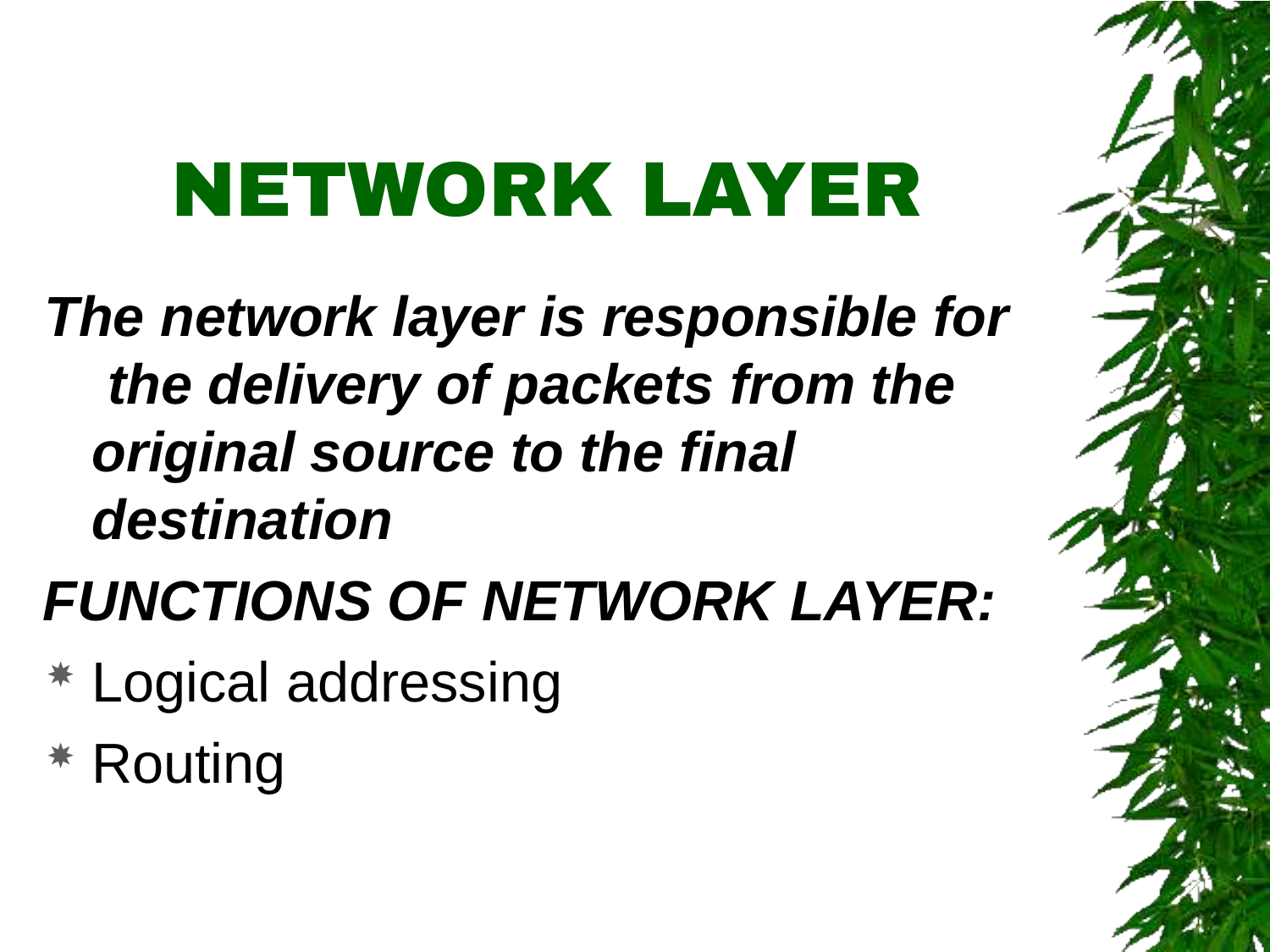

# NETWORK LAYER
The network layer is responsible for  the delivery of packets from the  original source to the final  destination
FUNCTIONS OF NETWORK LAYER:
Logical addressing
Routing